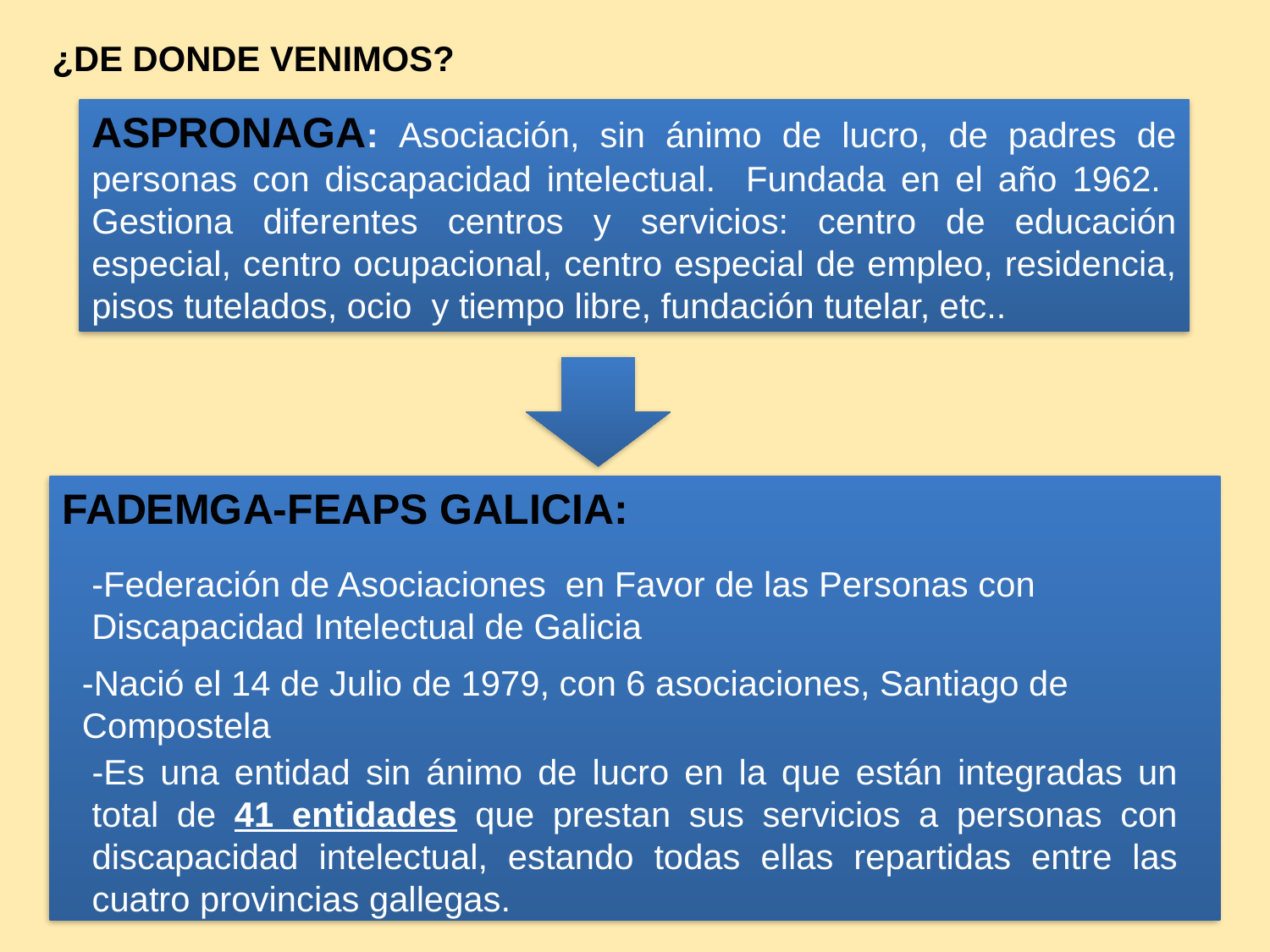

¿DE DONDE VENIMOS?

ASPRONAGA: Asociación, sin ánimo de lucro, de padres de personas con discapacidad intelectual.  Fundada en el año 1962.  Gestiona diferentes centros y servicios: centro de educación especial, centro ocupacional, centro especial de empleo, residencia, pisos tutelados, ocio  y tiempo libre, fundación tutelar, etc..

FADEMGA-FEAPS GALICIA:

-Federación de Asociaciones  en Favor de las Personas con Discapacidad Intelectual de Galicia
-Nació el 14 de Julio de 1979, con 6 asociaciones, Santiago de Compostela
-Es una entidad sin ánimo de lucro en la que están integradas un total de 41 entidades que prestan sus servicios a personas con discapacidad intelectual, estando todas ellas repartidas entre las cuatro provincias gallegas.